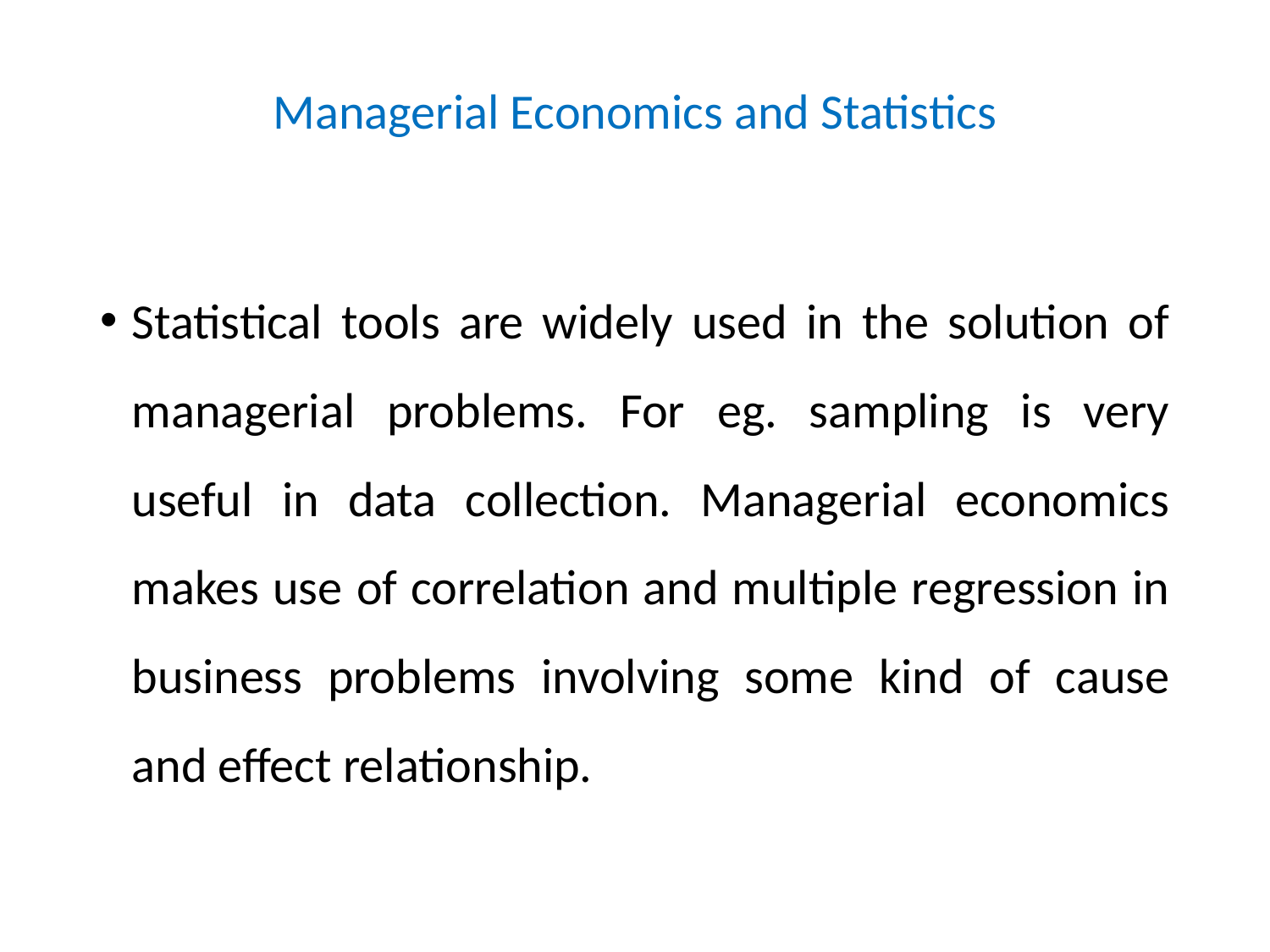

# Managerial Economics and Statistics
Statistical tools are widely used in the solution of managerial problems. For eg. sampling is very useful in data collection. Managerial economics makes use of correlation and multiple regression in business problems involving some kind of cause and effect relationship.